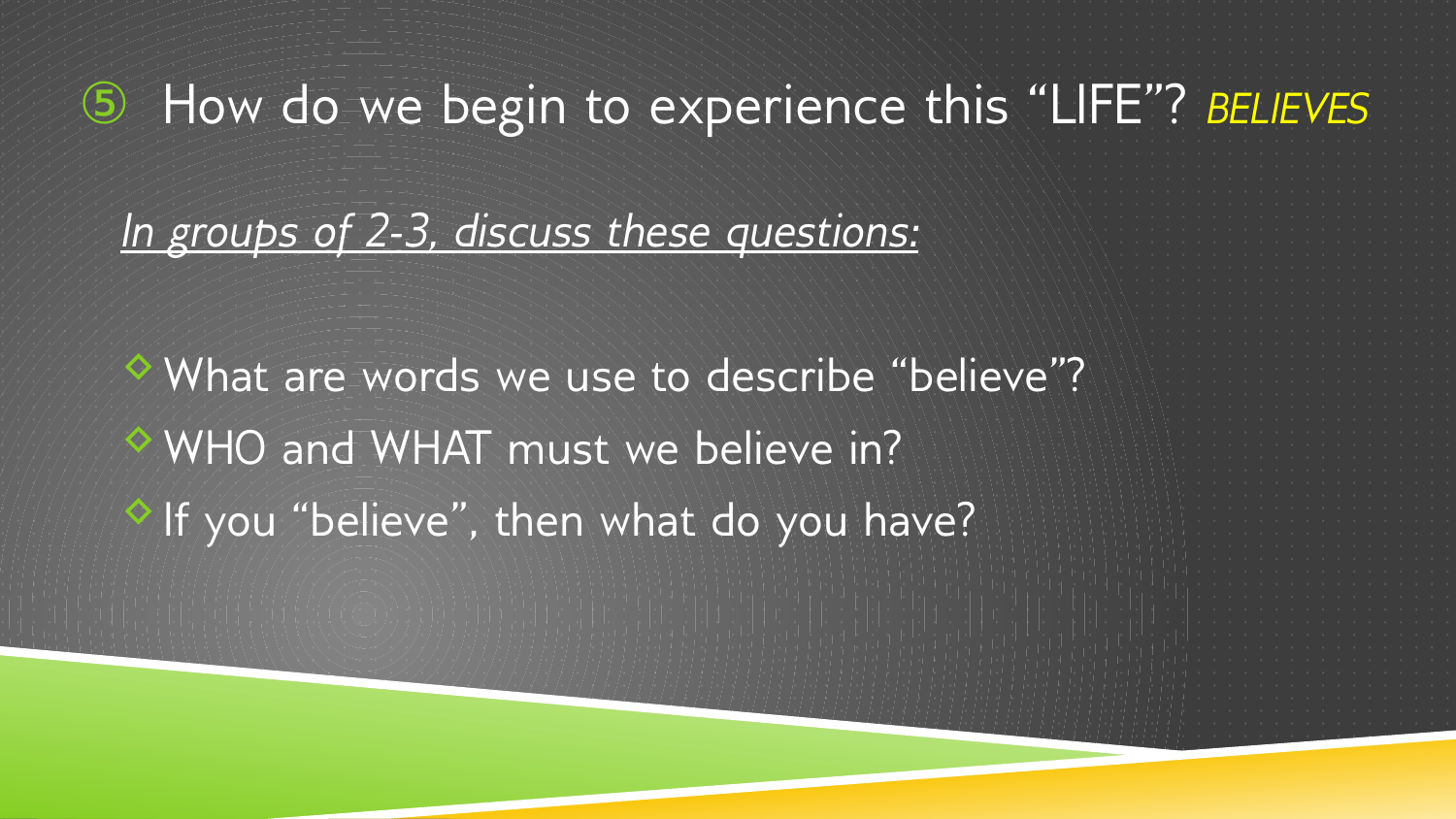

# How do we begin to experience this “LIFE”? BELIEVES
In groups of 2-3, discuss these questions:

What are words we use to describe “believe”?
WHO and WHAT must we believe in?
If you “believe”, then what do you have?